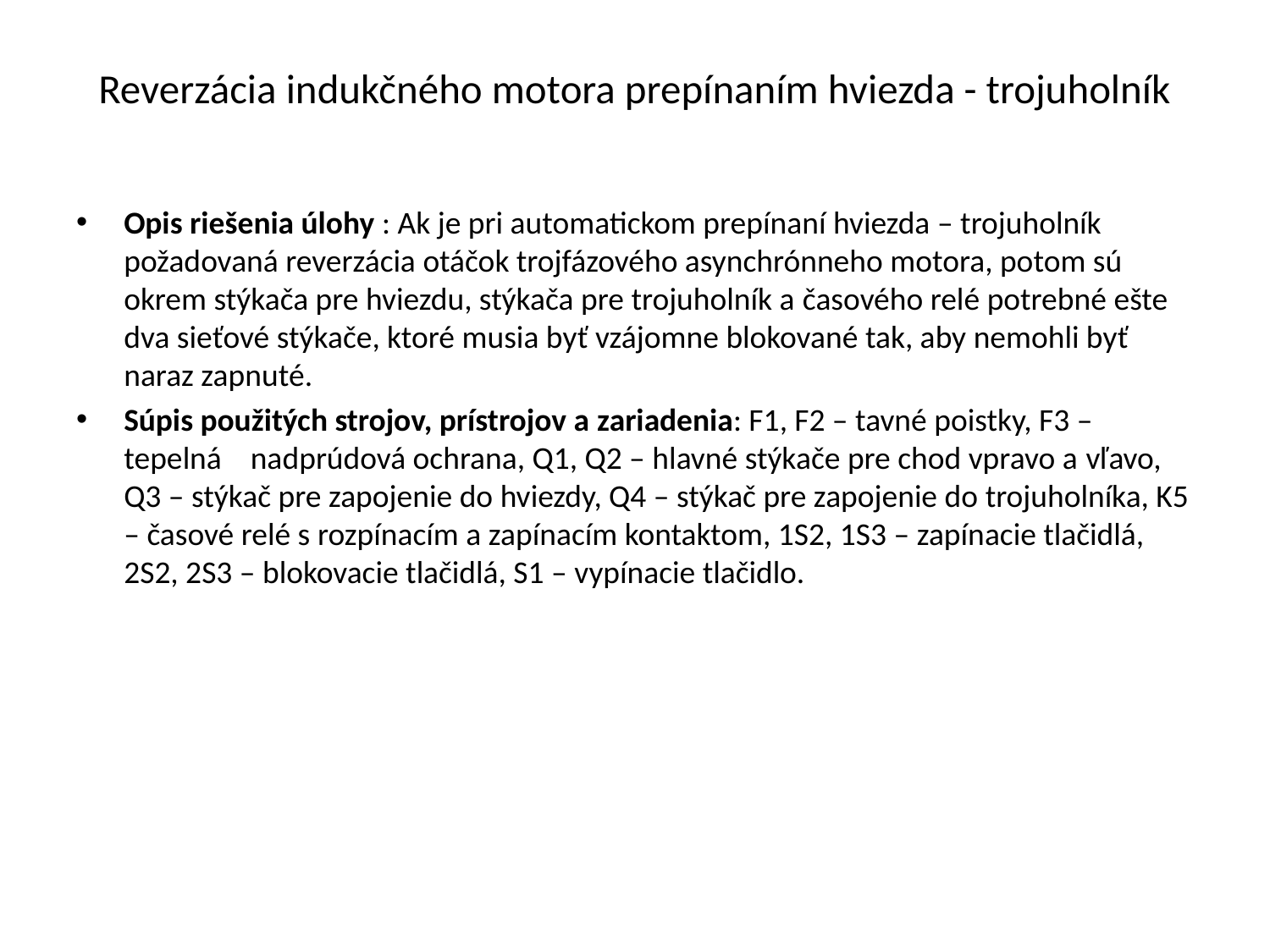

# Reverzácia indukčného motora prepínaním hviezda - trojuholník
Opis riešenia úlohy : Ak je pri automatickom prepínaní hviezda – trojuholník požadovaná reverzácia otáčok trojfázového asynchrónneho motora, potom sú okrem stýkača pre hviezdu, stýkača pre trojuholník a časového relé potrebné ešte dva sieťové stýkače, ktoré musia byť vzájomne blokované tak, aby nemohli byť naraz zapnuté.
Súpis použitých strojov, prístrojov a zariadenia: F1, F2 – tavné poistky, F3 – tepelná    nadprúdová ochrana, Q1, Q2 – hlavné stýkače pre chod vpravo a vľavo, Q3 – stýkač pre zapojenie do hviezdy, Q4 – stýkač pre zapojenie do trojuholníka, K5 – časové relé s rozpínacím a zapínacím kontaktom, 1S2, 1S3 – zapínacie tlačidlá, 2S2, 2S3 – blokovacie tlačidlá, S1 – vypínacie tlačidlo.